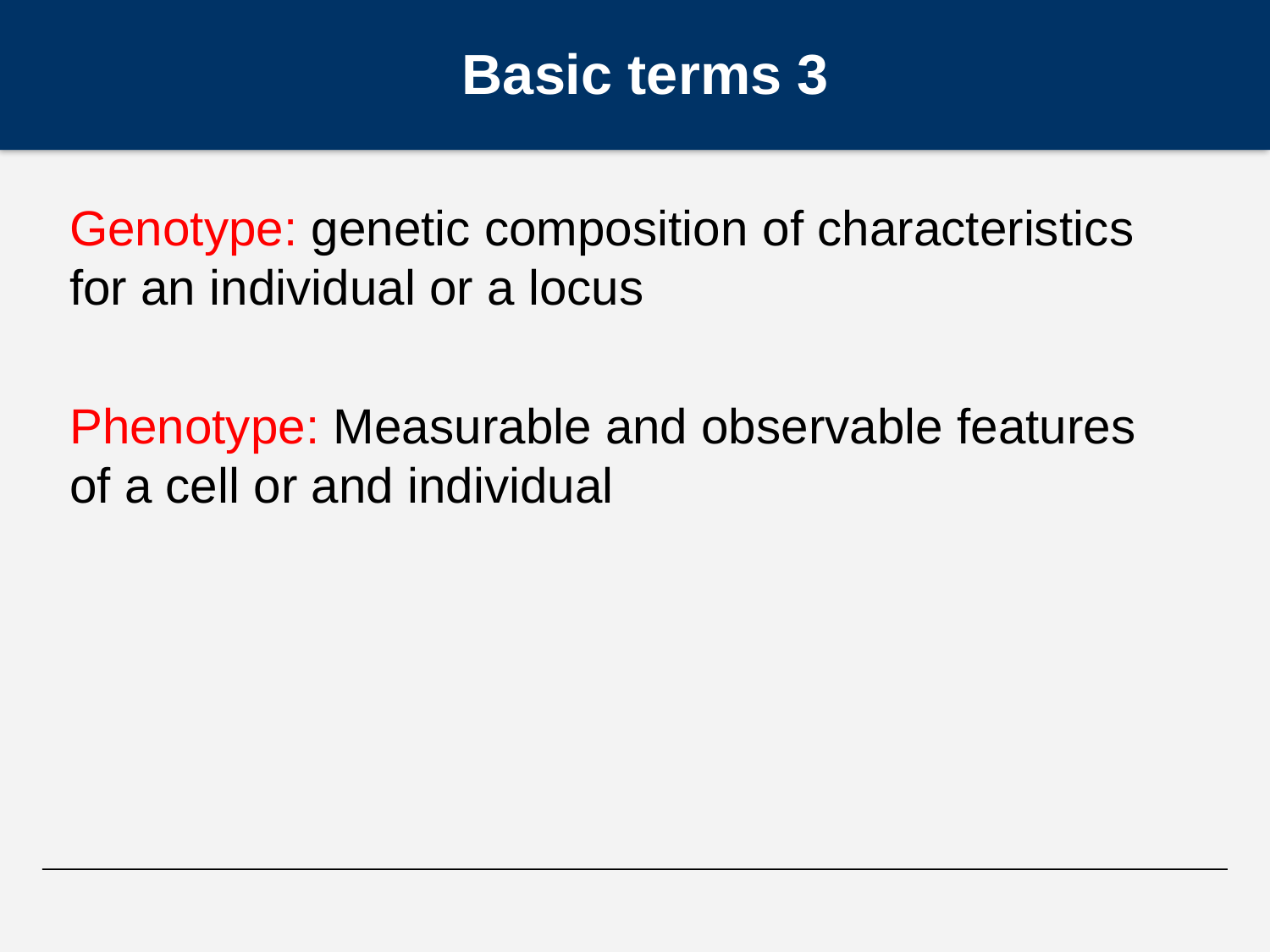

#
Basic terms 3
Genotype: genetic composition of characteristics for an individual or a locus

Phenotype: Measurable and observable features of a cell or and individual